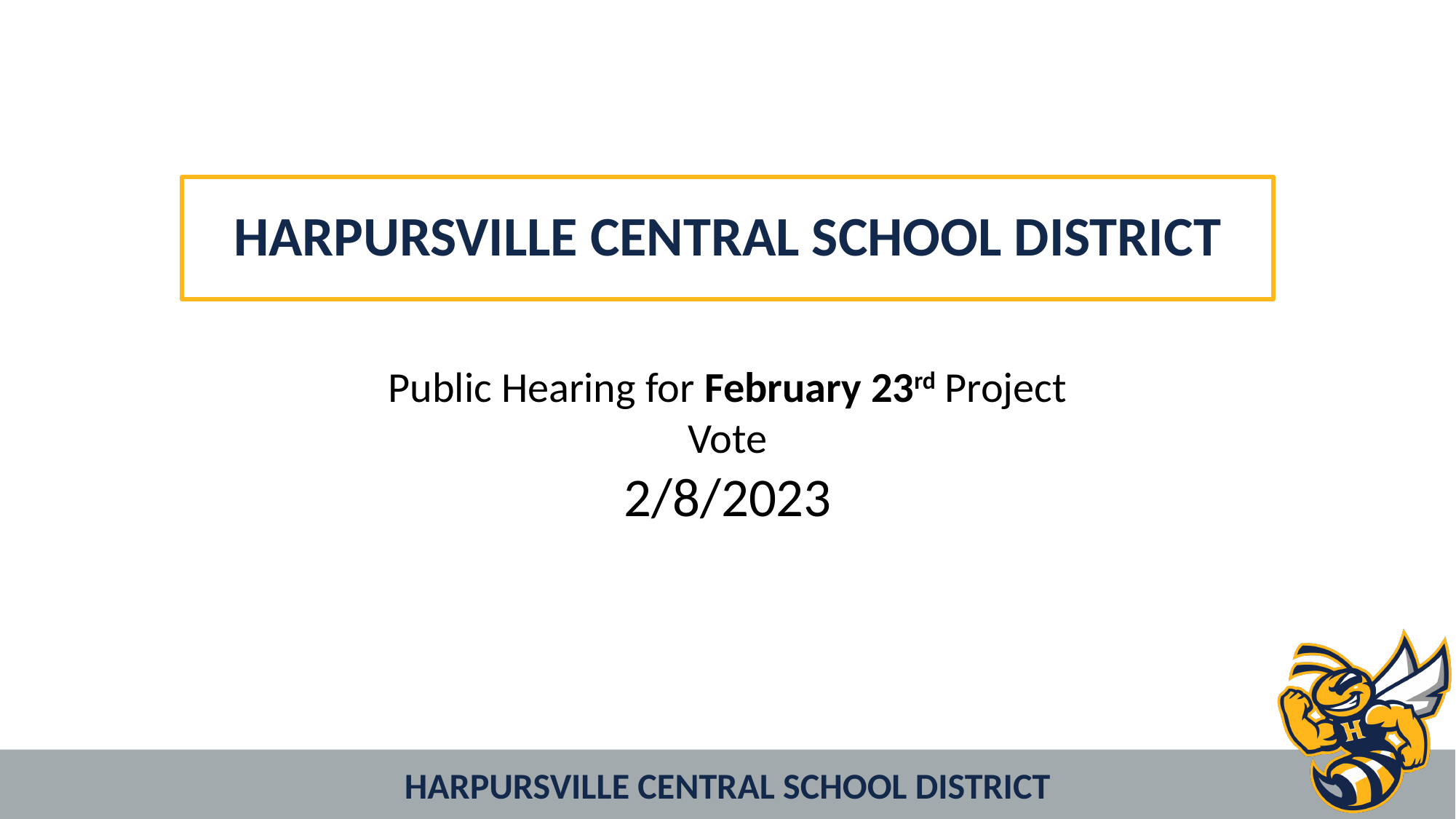

# HARPURSVILLE CENTRAL SCHOOL DISTRICT
Public Hearing for February 23rd Project Vote
2/8/2023